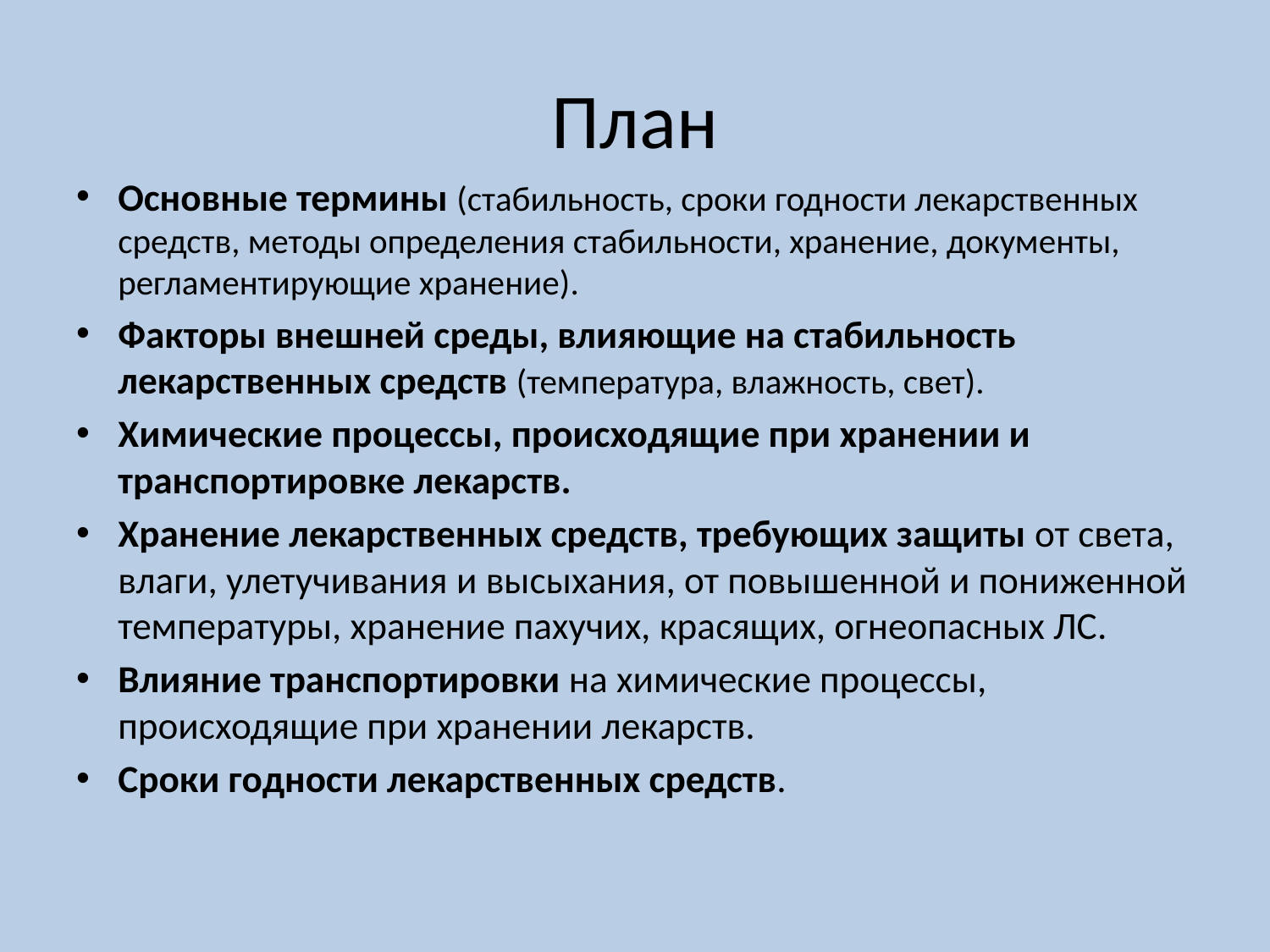

# План
Основные термины (стабильность, сроки годности лекарственных средств, методы определения стабильности, хранение, документы, регламентирующие хранение).
Факторы внешней среды, влияющие на стабильность лекарственных средств (температура, влажность, свет).
Химические процессы, происходящие при хранении и транспортировке лекарств.
Хранение лекарственных средств, требующих защиты от света, влаги, улетучивания и высыхания, от повышенной и пониженной температуры, хранение пахучих, красящих, огнеопасных ЛС.
Влияние транспортировки на химические процессы, происходящие при хранении лекарств.
Сроки годности лекарственных средств.